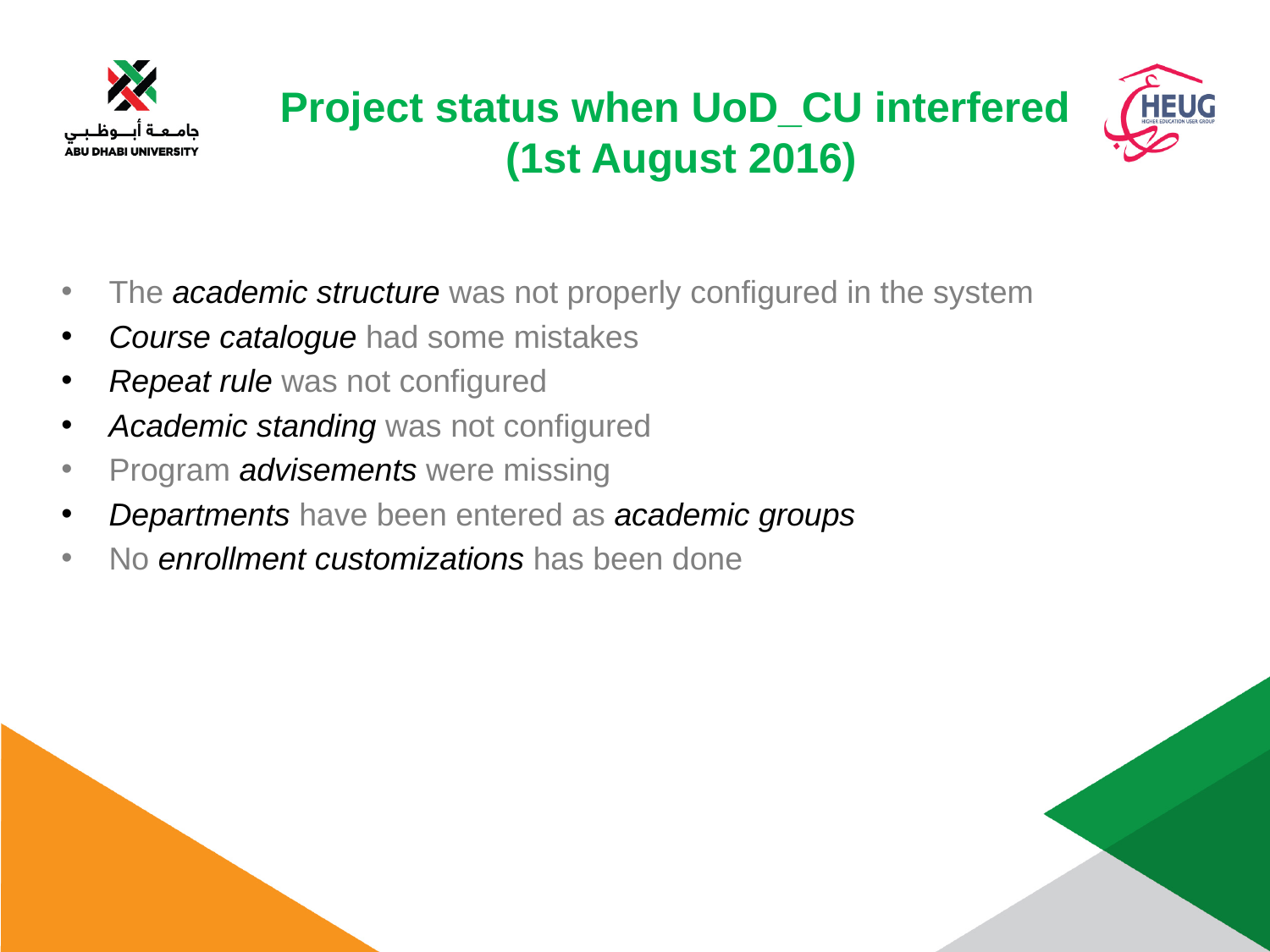

Project status when UoD_CU interfered
(1st August 2016)
The academic structure was not properly configured in the system
Course catalogue had some mistakes
Repeat rule was not configured
Academic standing was not configured
Program advisements were missing
Departments have been entered as academic groups
No enrollment customizations has been done